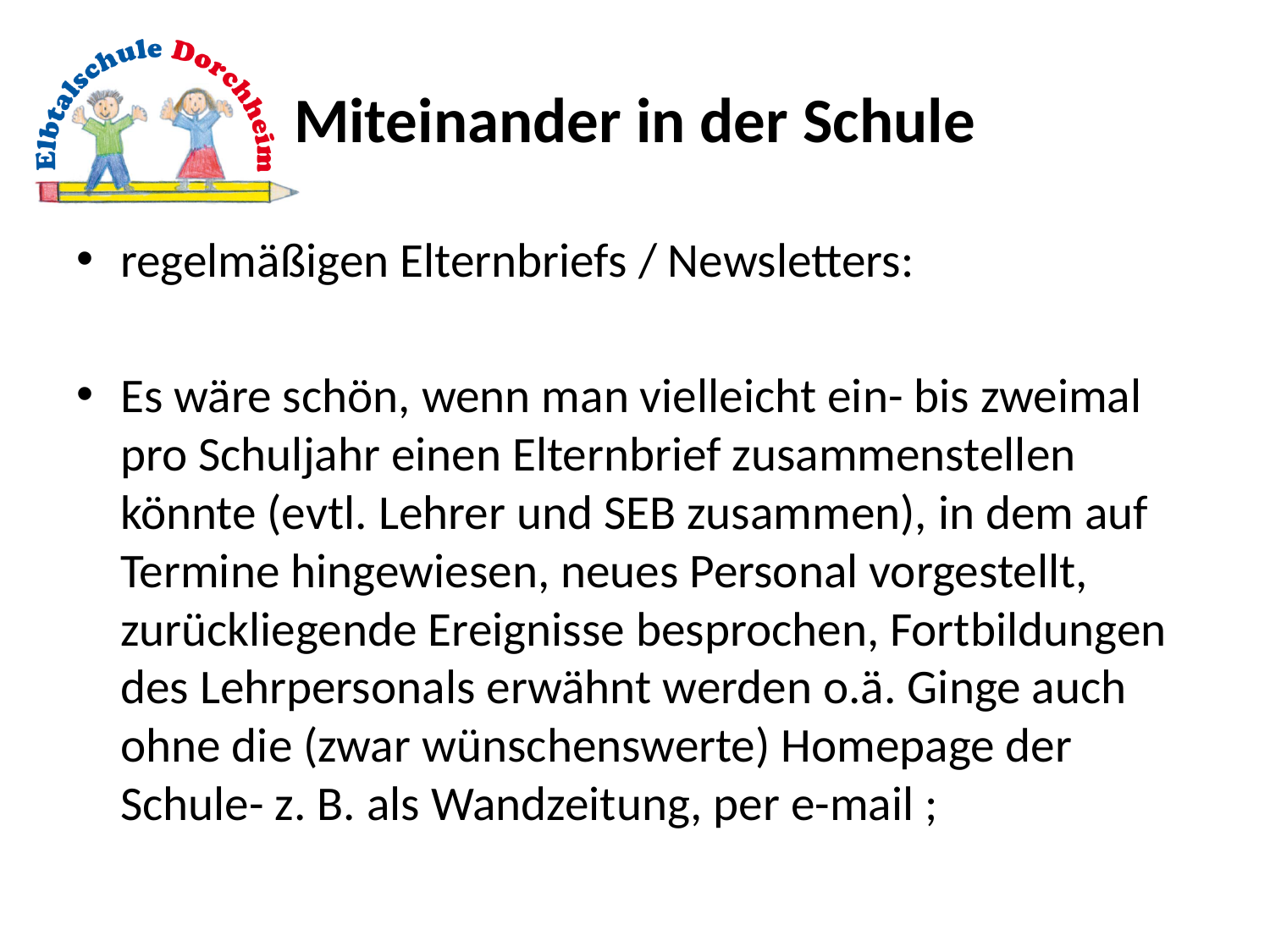

# Miteinander in der Schule
regelmäßigen Elternbriefs / Newsletters:

Es wäre schön, wenn man vielleicht ein- bis zweimal pro Schuljahr einen Elternbrief zusammenstellen könnte (evtl. Lehrer und SEB zusammen), in dem auf Termine hingewiesen, neues Personal vorgestellt, zurückliegende Ereignisse besprochen, Fortbildungen des Lehrpersonals erwähnt werden o.ä. Ginge auch ohne die (zwar wünschenswerte) Homepage der Schule- z. B. als Wandzeitung, per e-mail ;